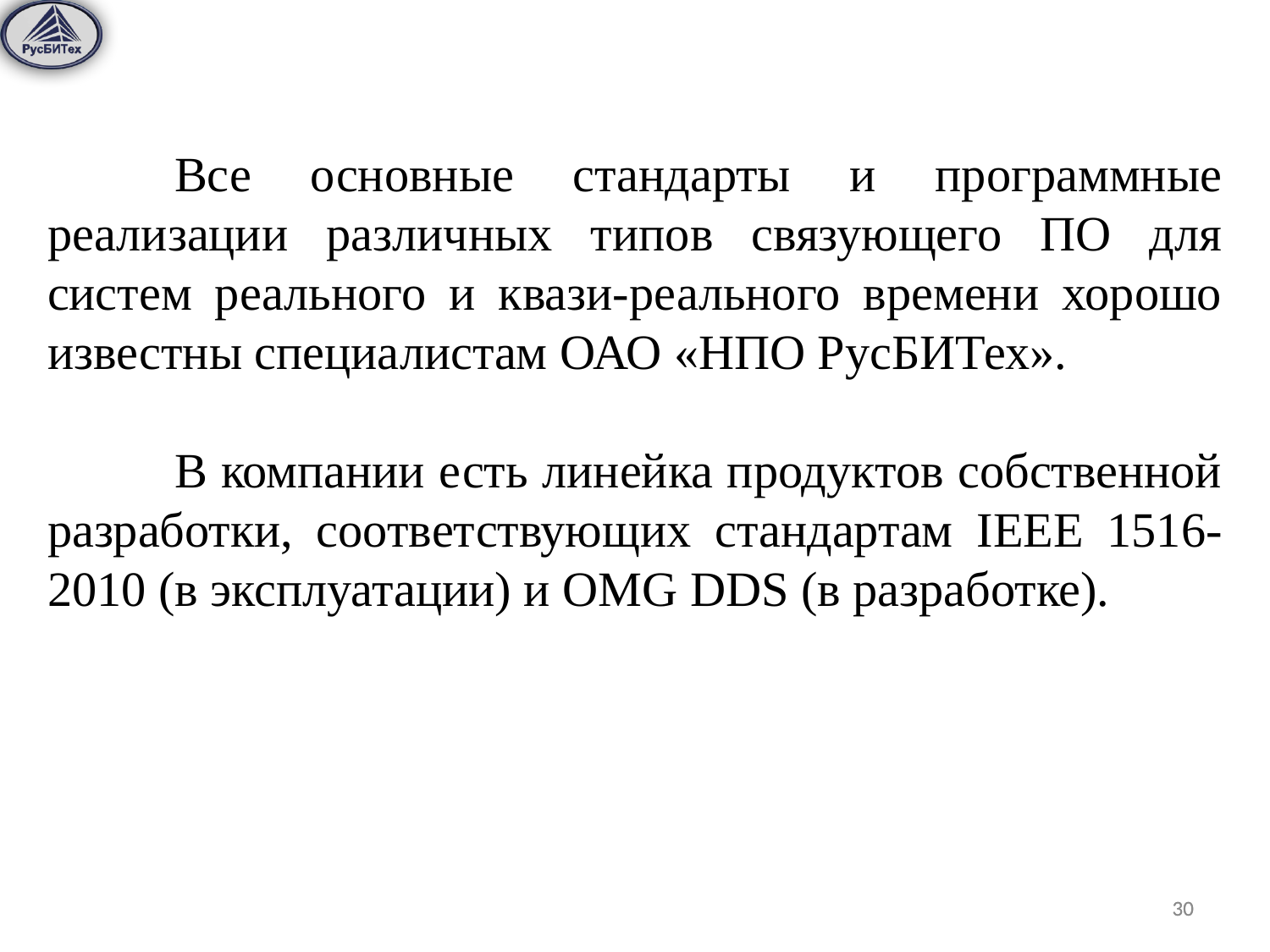

Все основные стандарты и программные реализации различных типов связующего ПО для систем реального и квази-реального времени хорошо известны специалистам ОАО «НПО РусБИТех».

	В компании есть линейка продуктов собственной разработки, соответствующих стандартам IEEE 1516-2010 (в эксплуатации) и OMG DDS (в разработке).

30
30